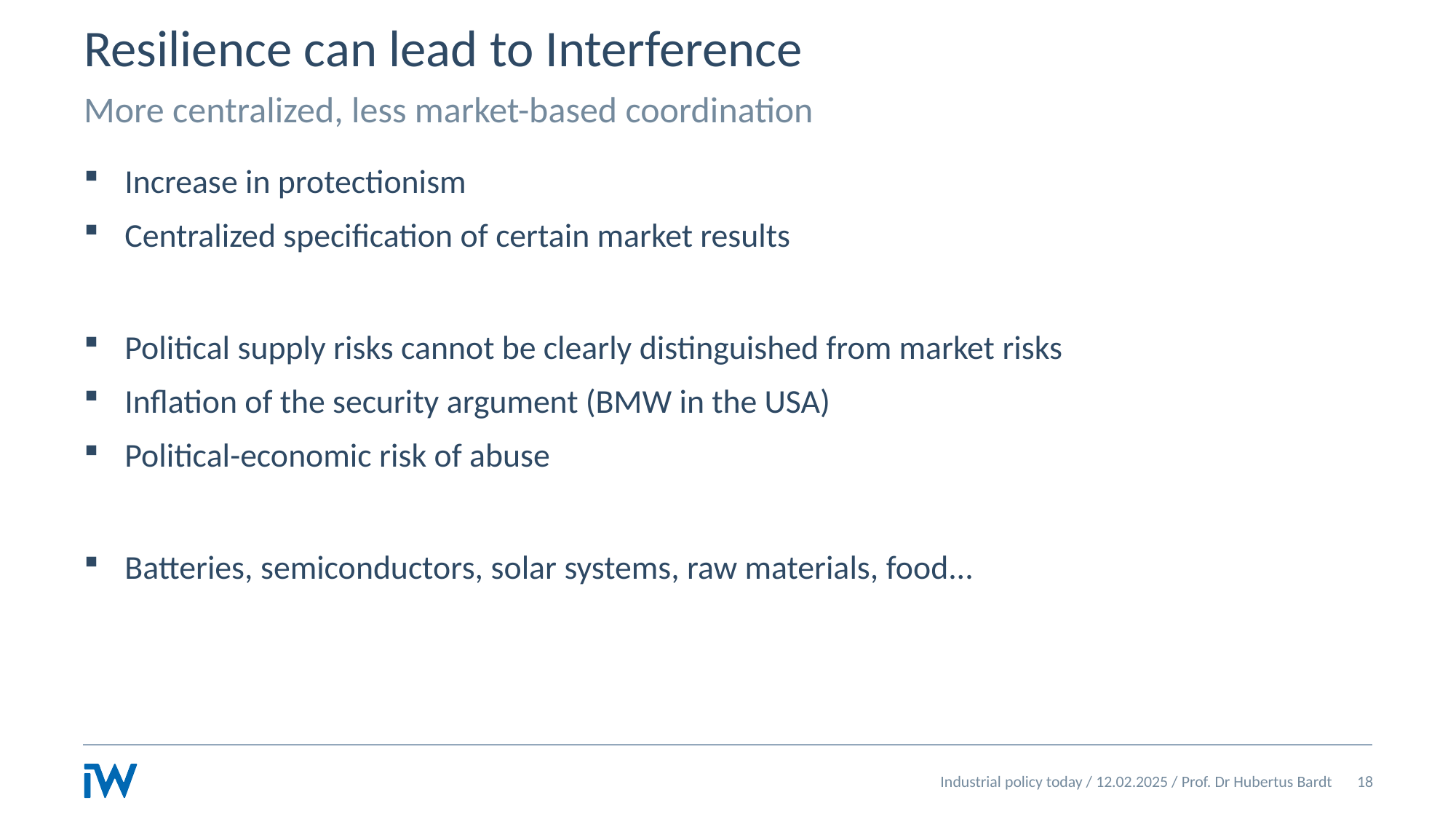

# Resilience can lead to Interference
More centralized, less market-based coordination
Increase in protectionism
Centralized specification of certain market results

Political supply risks cannot be clearly distinguished from market risks
Inflation of the security argument (BMW in the USA)
Political-economic risk of abuse

Batteries, semiconductors, solar systems, raw materials, food...

Industrial policy today / 12.02.2025 / Prof. Dr Hubertus Bardt
18